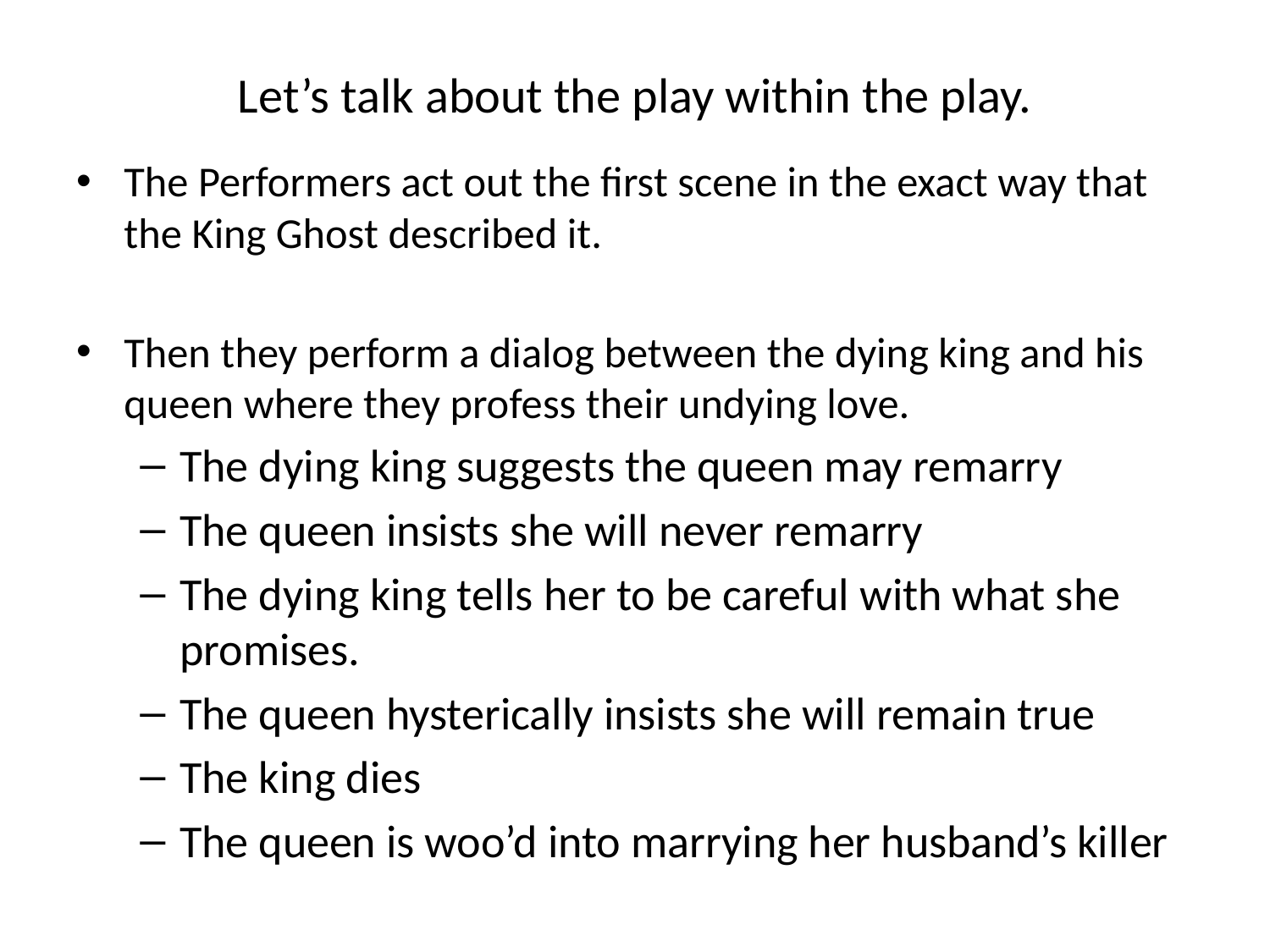

# Let’s talk about the play within the play.
The Performers act out the first scene in the exact way that the King Ghost described it.

Then they perform a dialog between the dying king and his queen where they profess their undying love.
The dying king suggests the queen may remarry
The queen insists she will never remarry
The dying king tells her to be careful with what she promises.
The queen hysterically insists she will remain true
The king dies
The queen is woo’d into marrying her husband’s killer